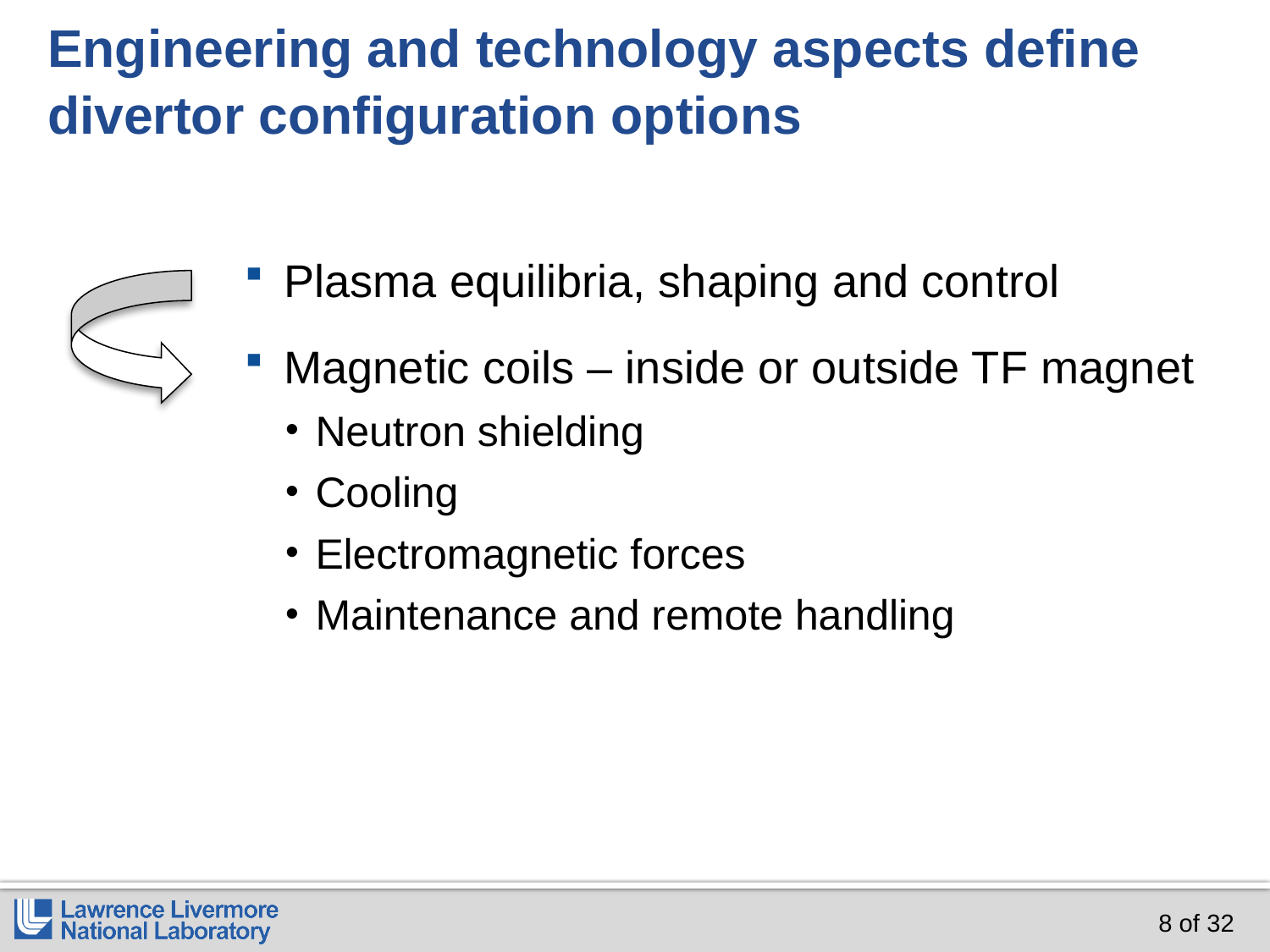

# Engineering and technology aspects define divertor configuration options
Plasma equilibria, shaping and control
Magnetic coils – inside or outside TF magnet
Neutron shielding
Cooling
Electromagnetic forces
Maintenance and remote handling